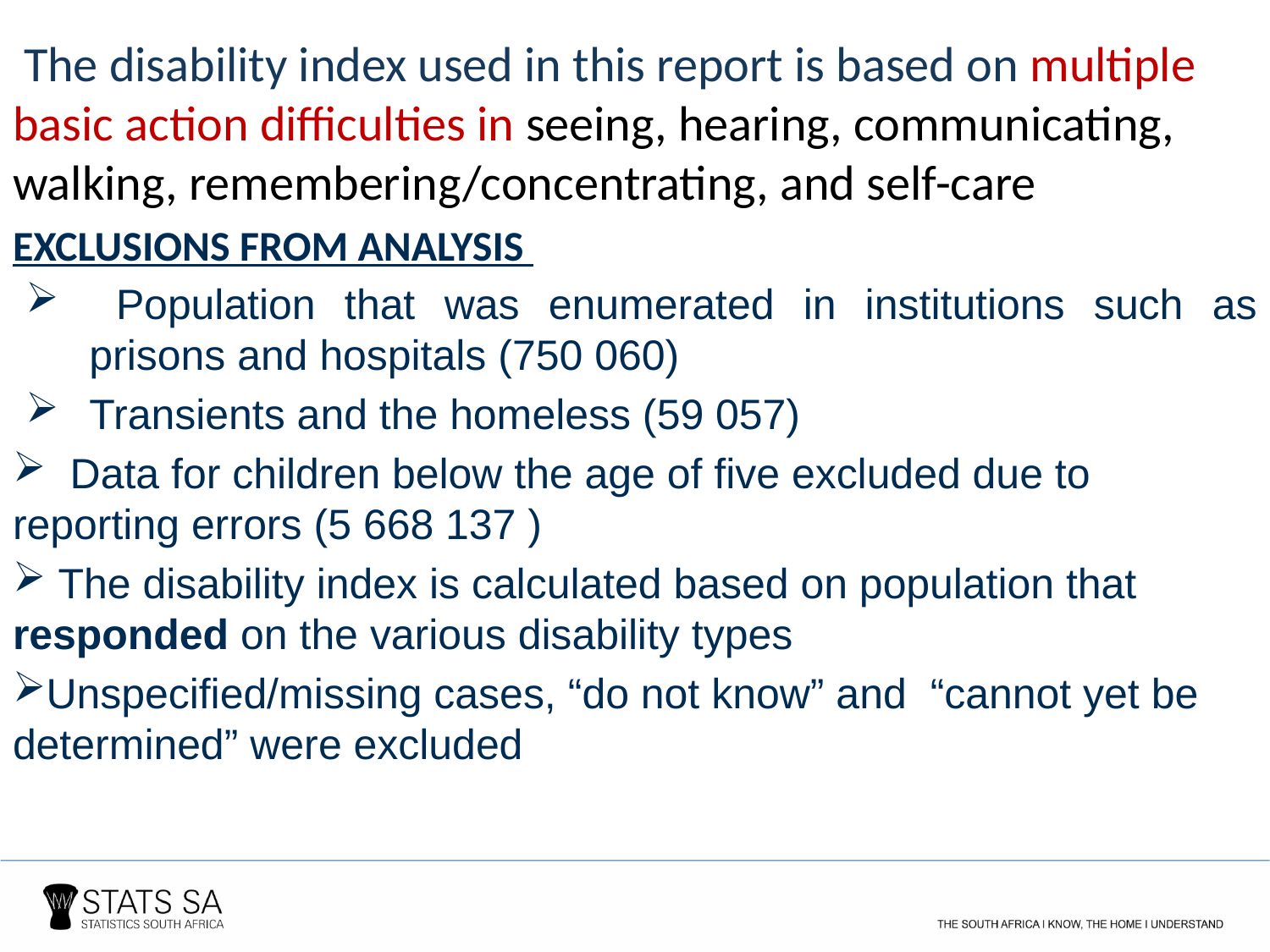

The disability index used in this report is based on multiple basic action difficulties in seeing, hearing, communicating, walking, remembering/concentrating, and self-care
EXCLUSIONS FROM ANALYSIS
 Population that was enumerated in institutions such as prisons and hospitals (750 060)
Transients and the homeless (59 057)
  Data for children below the age of five excluded due to reporting errors (5 668 137 )
 The disability index is calculated based on population that responded on the various disability types
Unspecified/missing cases, “do not know” and  “cannot yet be determined” were excluded